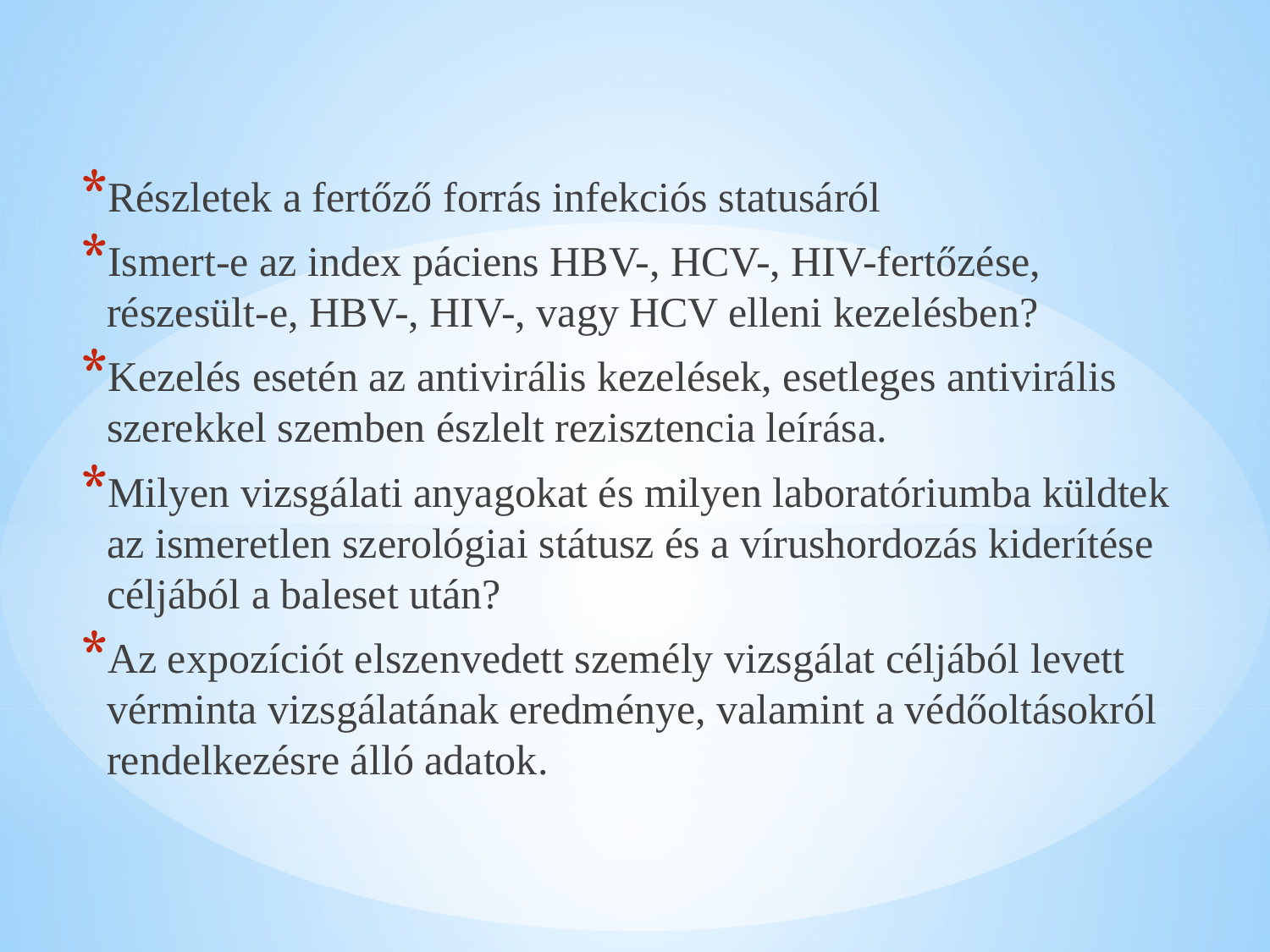

Részletek a fertőző forrás infekciós statusáról
Ismert-e az index páciens HBV-, HCV-, HIV-fertőzése, részesült-e, HBV-, HIV-, vagy HCV elleni kezelésben?
Kezelés esetén az antivirális kezelések, esetleges antivirális szerekkel szemben észlelt rezisztencia leírása.
Milyen vizsgálati anyagokat és milyen laboratóriumba küldtek az ismeretlen szerológiai státusz és a vírushordozás kiderítése céljából a baleset után?
Az expozíciót elszenvedett személy vizsgálat céljából levett vérminta vizsgálatának eredménye, valamint a védőoltásokról rendelkezésre álló adatok.
#